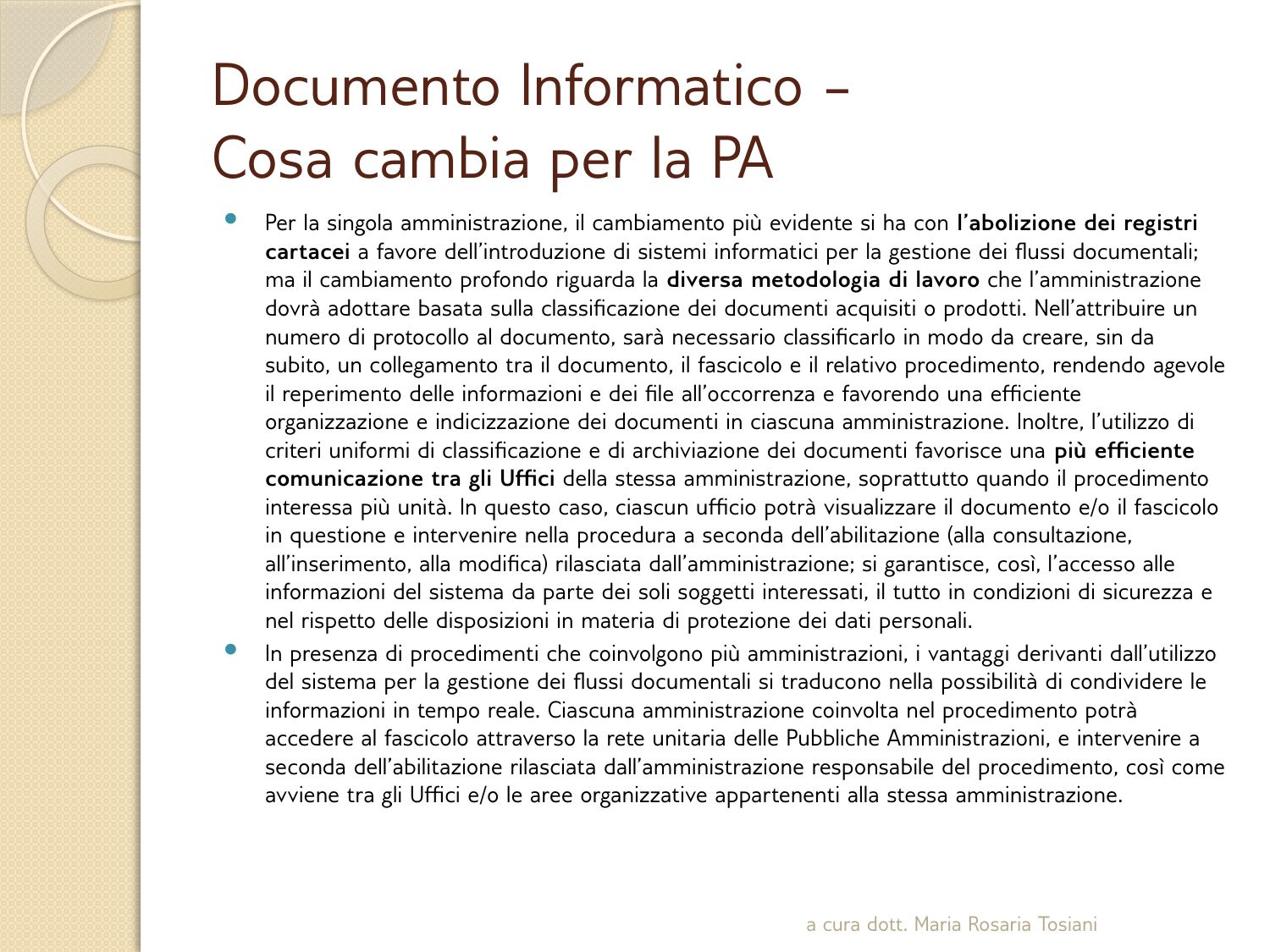

# Documento Informatico – Cosa cambia per la PA
Per la singola amministrazione, il cambiamento più evidente si ha con l’abolizione dei registri cartacei a favore dell’introduzione di sistemi informatici per la gestione dei flussi documentali; ma il cambiamento profondo riguarda la diversa metodologia di lavoro che l’amministrazione dovrà adottare basata sulla classificazione dei documenti acquisiti o prodotti. Nell’attribuire un numero di protocollo al documento, sarà necessario classificarlo in modo da creare, sin da subito, un collegamento tra il documento, il fascicolo e il relativo procedimento, rendendo agevole il reperimento delle informazioni e dei file all’occorrenza e favorendo una efficiente organizzazione e indicizzazione dei documenti in ciascuna amministrazione. Inoltre, l’utilizzo di criteri uniformi di classificazione e di archiviazione dei documenti favorisce una più efficiente comunicazione tra gli Uffici della stessa amministrazione, soprattutto quando il procedimento interessa più unità. In questo caso, ciascun ufficio potrà visualizzare il documento e/o il fascicolo in questione e intervenire nella procedura a seconda dell’abilitazione (alla consultazione, all’inserimento, alla modifica) rilasciata dall’amministrazione; si garantisce, così, l’accesso alle informazioni del sistema da parte dei soli soggetti interessati, il tutto in condizioni di sicurezza e nel rispetto delle disposizioni in materia di protezione dei dati personali.
In presenza di procedimenti che coinvolgono più amministrazioni, i vantaggi derivanti dall’utilizzo del sistema per la gestione dei flussi documentali si traducono nella possibilità di condividere le informazioni in tempo reale. Ciascuna amministrazione coinvolta nel procedimento potrà accedere al fascicolo attraverso la rete unitaria delle Pubbliche Amministrazioni, e intervenire a seconda dell’abilitazione rilasciata dall’amministrazione responsabile del procedimento, così come avviene tra gli Uffici e/o le aree organizzative appartenenti alla stessa amministrazione.

a cura dott. Maria Rosaria Tosiani